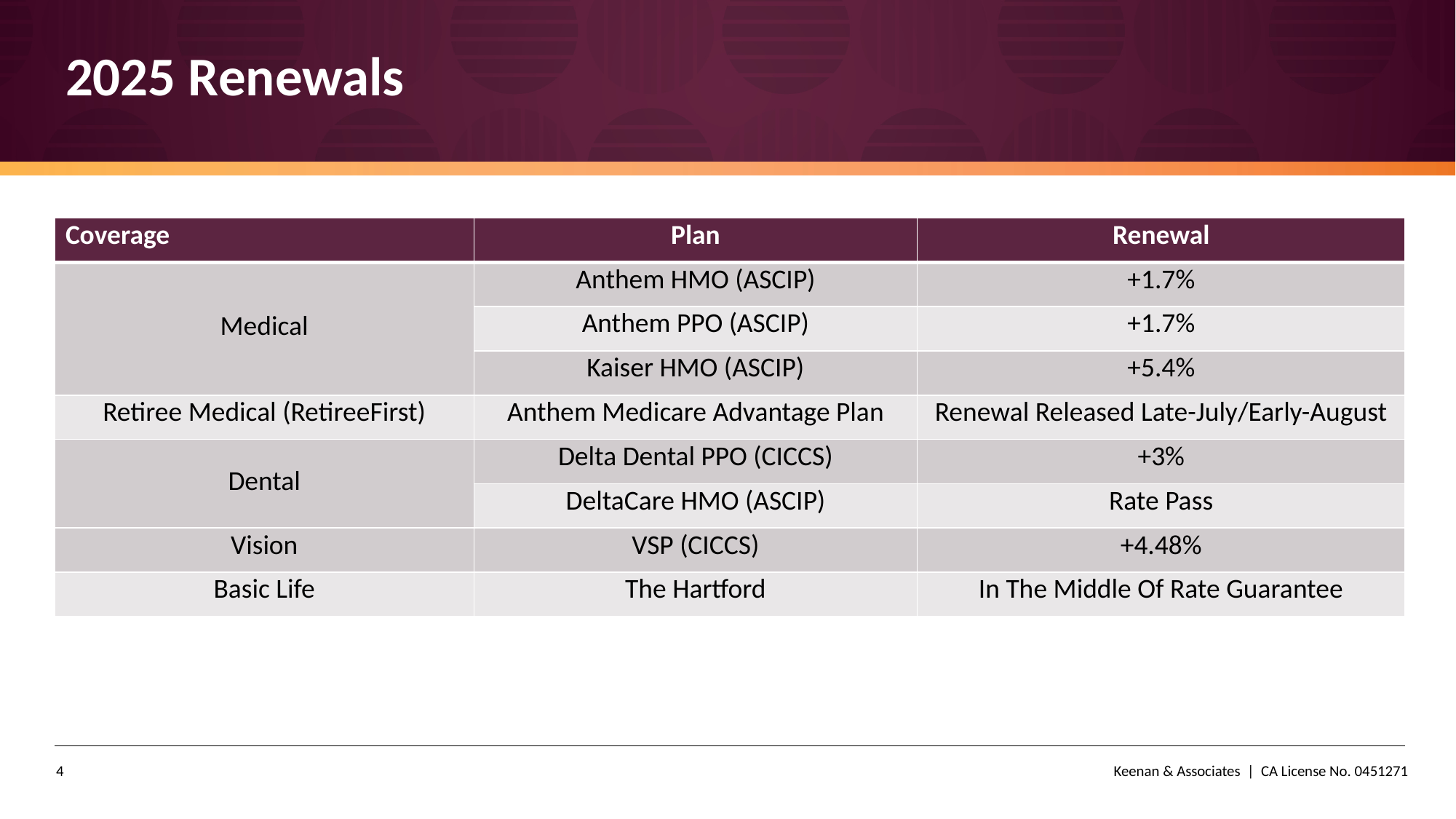

# 2025 Renewals
| Coverage | Plan | Renewal |
| --- | --- | --- |
| Medical | Anthem HMO (ASCIP) | +1.7% |
|  | Anthem PPO (ASCIP) | +1.7% |
|  | Kaiser HMO (ASCIP) | +5.4% |
| Retiree Medical (RetireeFirst) | Anthem Medicare Advantage Plan | Renewal Released Late-July/Early-August |
| Dental | Delta Dental PPO (CICCS) | +3% |
|  | DeltaCare HMO (ASCIP) | Rate Pass |
| Vision | VSP (CICCS) | +4.48% |
| Basic Life | The Hartford | In The Middle Of Rate Guarantee |